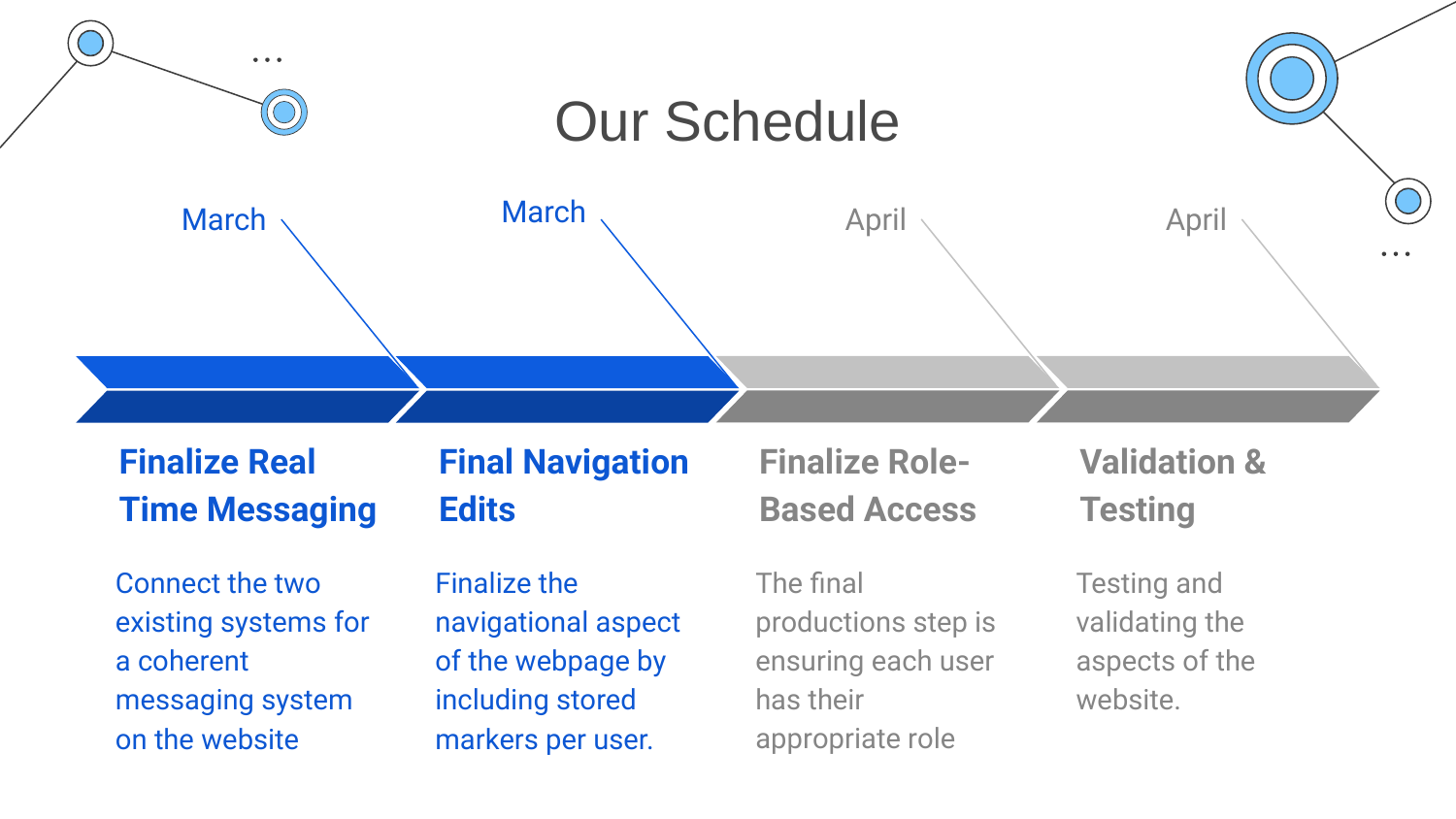

# Our Schedule

March

Final Navigation Edits
Finalize the navigational aspect of the webpage by including stored markers per user.
March

Finalize Real Time Messaging
Connect the two existing systems for a coherent messaging system on the website
April

Finalize Role-Based Access
The final productions step is ensuring each user has their appropriate role
April

Validation & Testing
Testing and validating the aspects of the website.